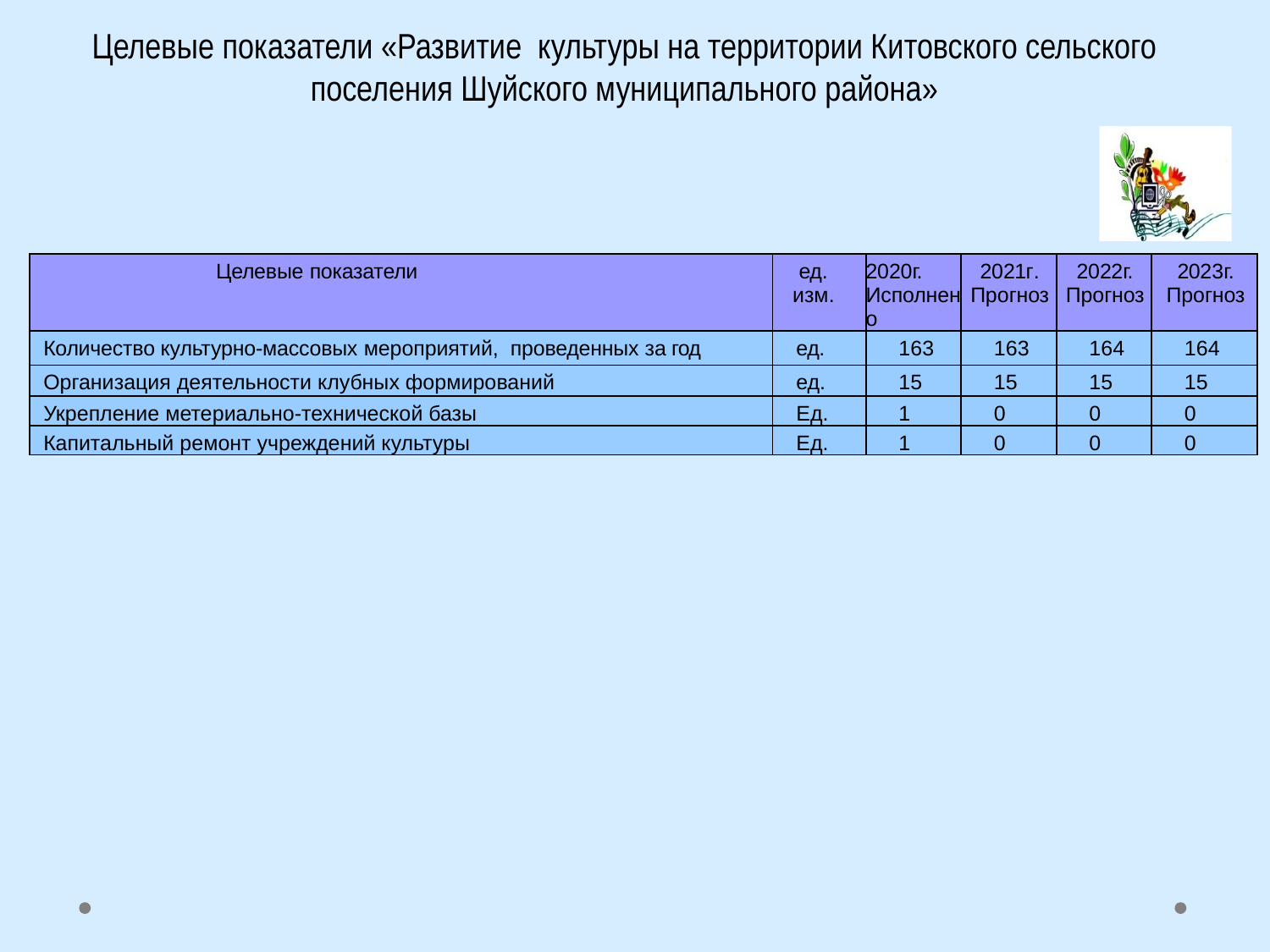

Целевые показатели «Развитие  культуры на территории Китовского сельского поселения Шуйского муниципального района»

| Целевые показатели | ед. изм. | 2020г. Исполнено | 2021г. Прогноз | 2022г. Прогноз | 2023г. Прогноз |
| --- | --- | --- | --- | --- | --- |
| Количество культурно-массовых мероприятий, проведенных за год | ед. | 163 | 163 | 164 | 164 |
| Организация деятельности клубных формирований | ед. | 15 | 15 | 15 | 15 |
| Укрепление метериально-технической базы | Ед. | 1 | 0 | 0 | 0 |
| Капитальный ремонт учреждений культуры | Ед. | 1 | 0 | 0 | 0 |